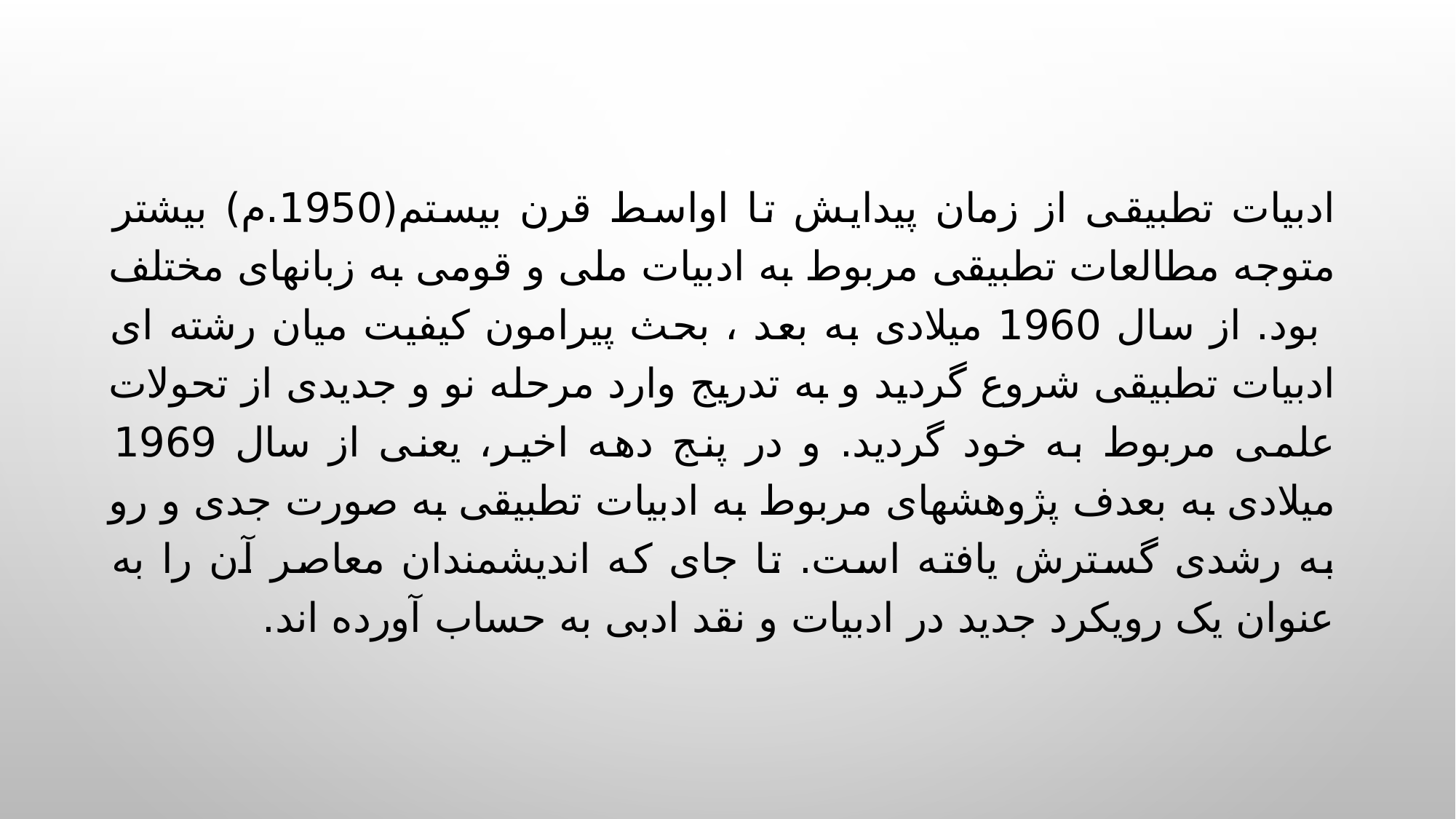

ادبیات تطبیقی از زمان پیدایش تا اواسط قرن بیستم(1950.م) بیشتر متوجه مطالعات تطبیقی مربوط به ادبیات ملی و قومی به زبانهای مختلف  بود. از سال 1960 میلادی به بعد ، بحث پیرامون کیفیت میان رشته ای ادبیات تطبیقی شروع گردید و به تدریج وارد مرحله نو و جدیدی از تحولات علمی مربوط به خود گردید. و در پنج دهه اخیر، یعنی از سال 1969 میلادی به بعدف پژوهشهای مربوط به ادبیات تطبیقی به صورت جدی و رو به رشدی گسترش یافته است. تا جای که اندیشمندان معاصر آن را به عنوان یک رویکرد جدید در ادبیات و نقد ادبی به حساب آورده اند.